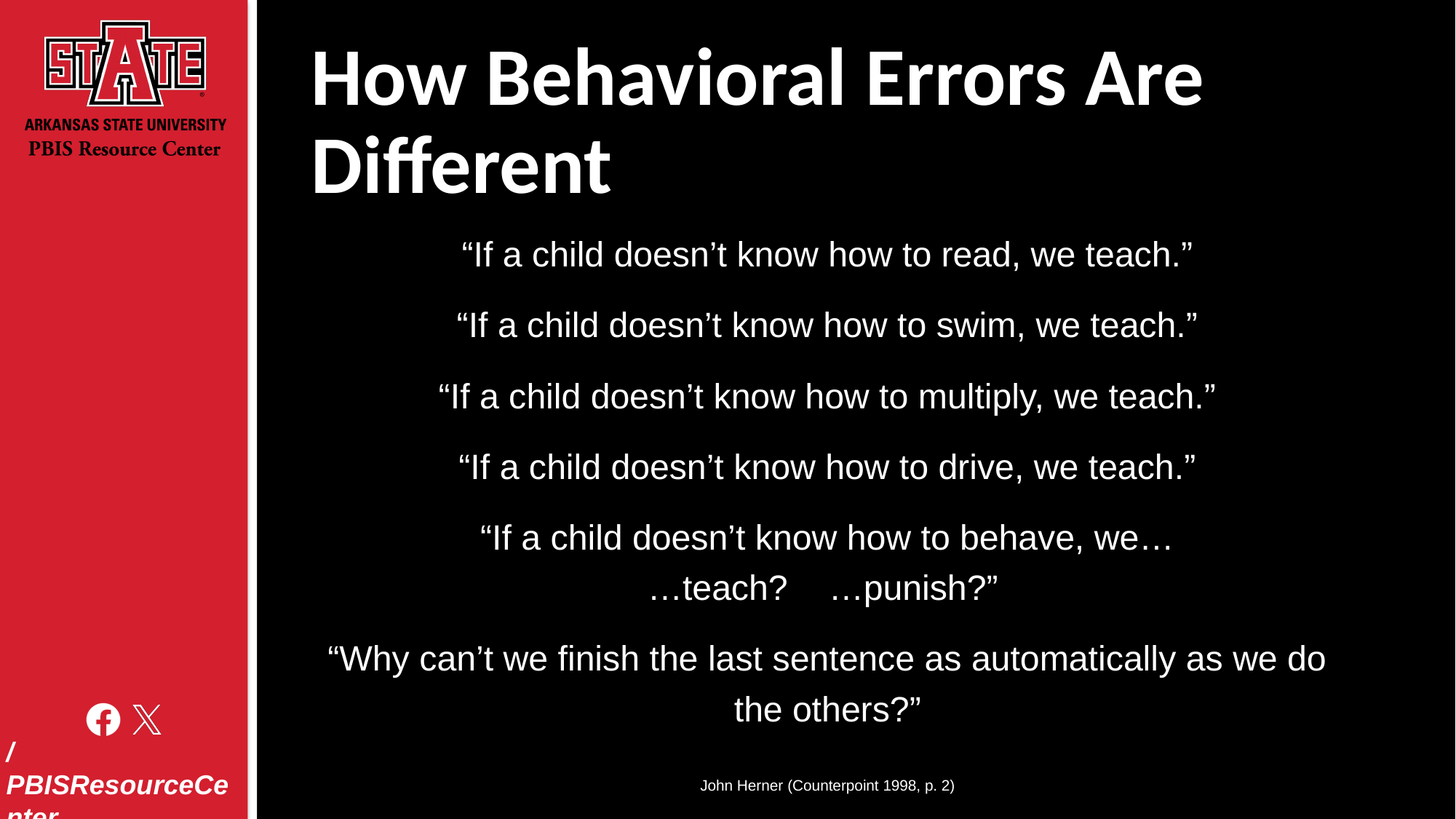

# How Behavioral Errors Are Different
“If a child doesn’t know how to read, we teach.”
“If a child doesn’t know how to swim, we teach.”
“If a child doesn’t know how to multiply, we teach.”
“If a child doesn’t know how to drive, we teach.”
“If a child doesn’t know how to behave, we…
…teach?  	…punish?”
“Why can’t we finish the last sentence as automatically as we do the others?”
John Herner (Counterpoint 1998, p. 2)